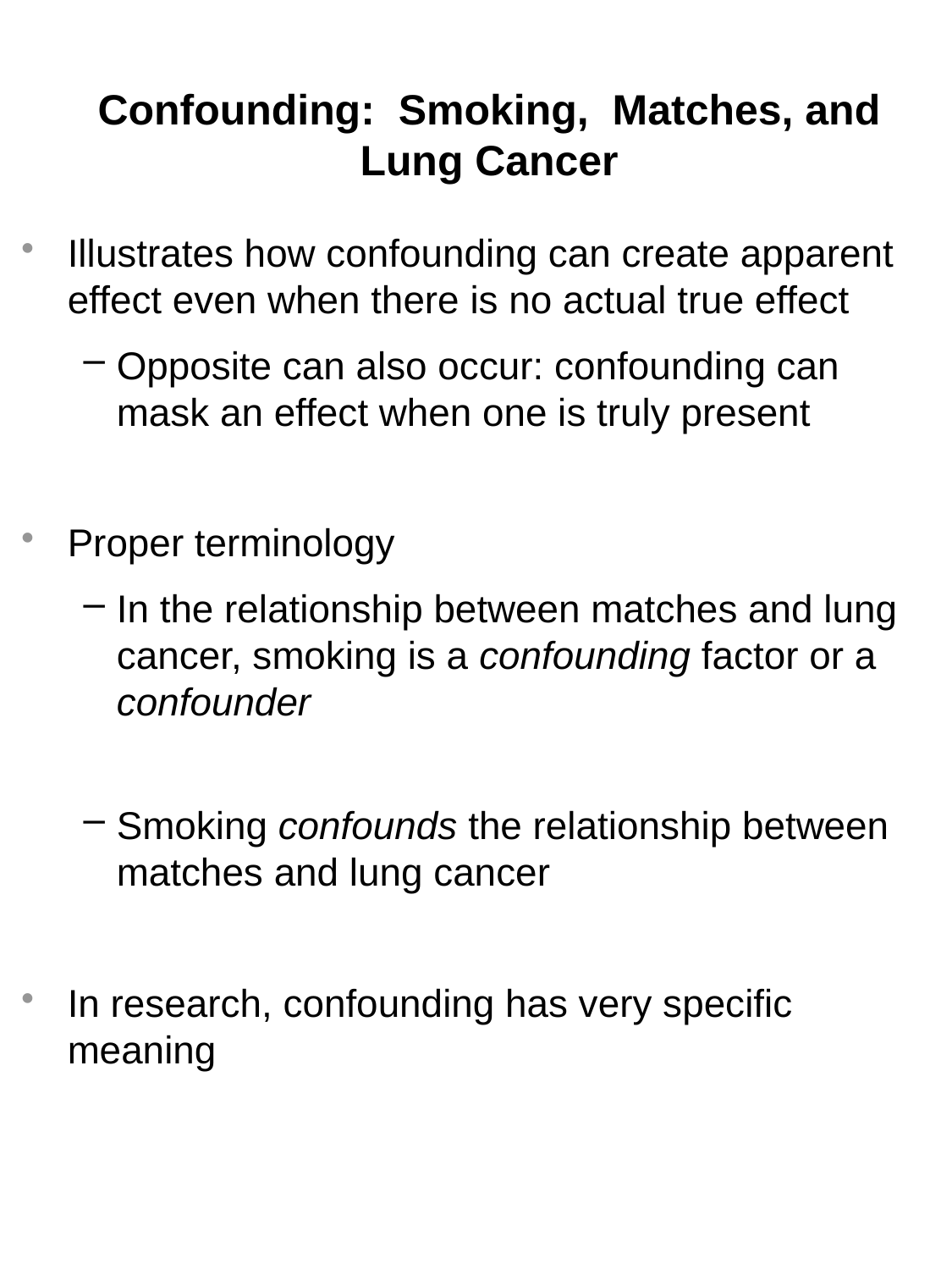

# Confounding:  Smoking,  Matches, and Lung Cancer
Illustrates how confounding can create apparent effect even when there is no actual true effect
Opposite can also occur: confounding can mask an effect when one is truly present

Proper terminology
In the relationship between matches and lung cancer, smoking is a confounding factor or a confounder

Smoking confounds the relationship between matches and lung cancer

In research, confounding has very specific meaning